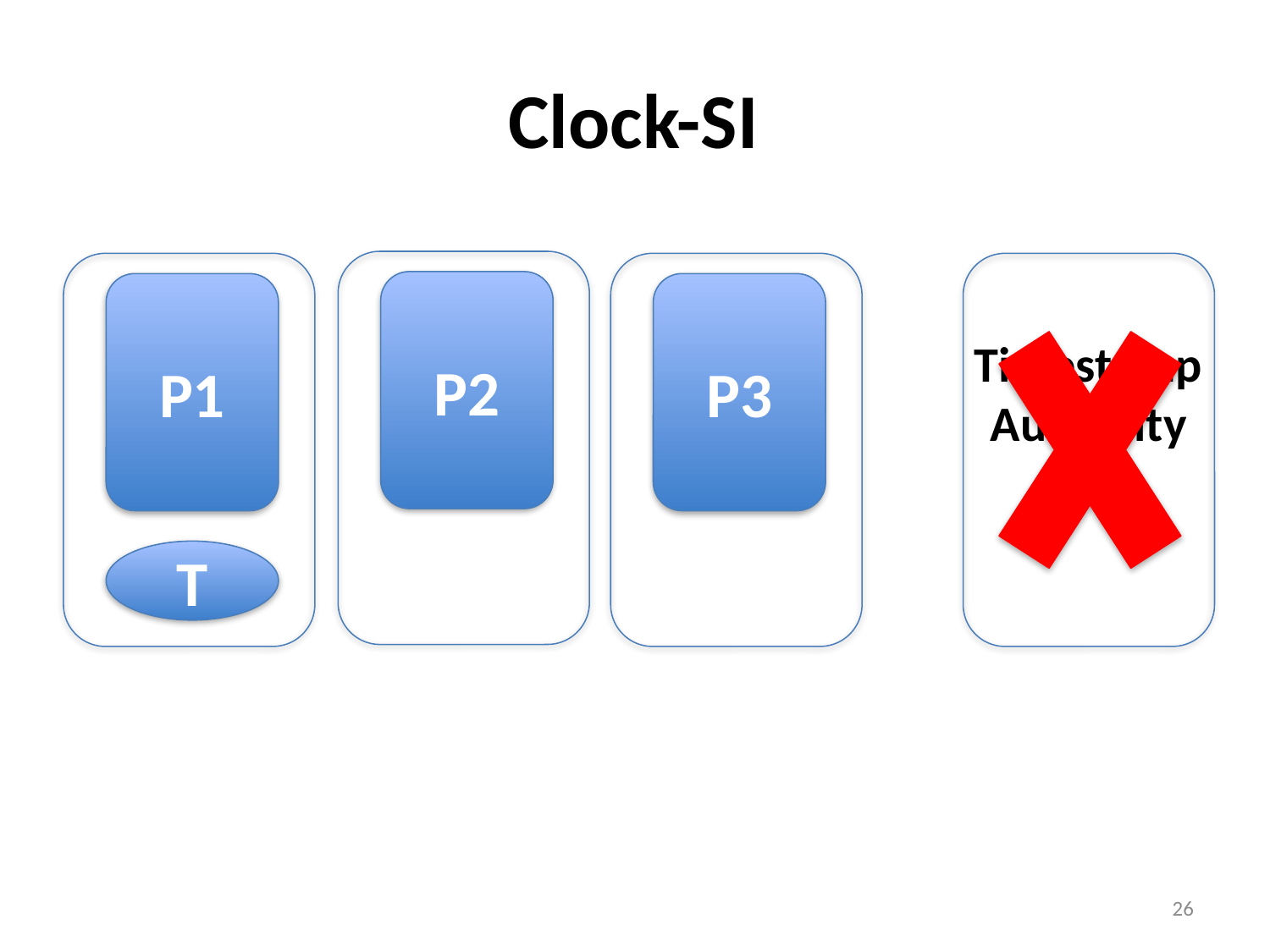

# Clock-SI

P2
P1
P3
Timestamp
Authority
T
26